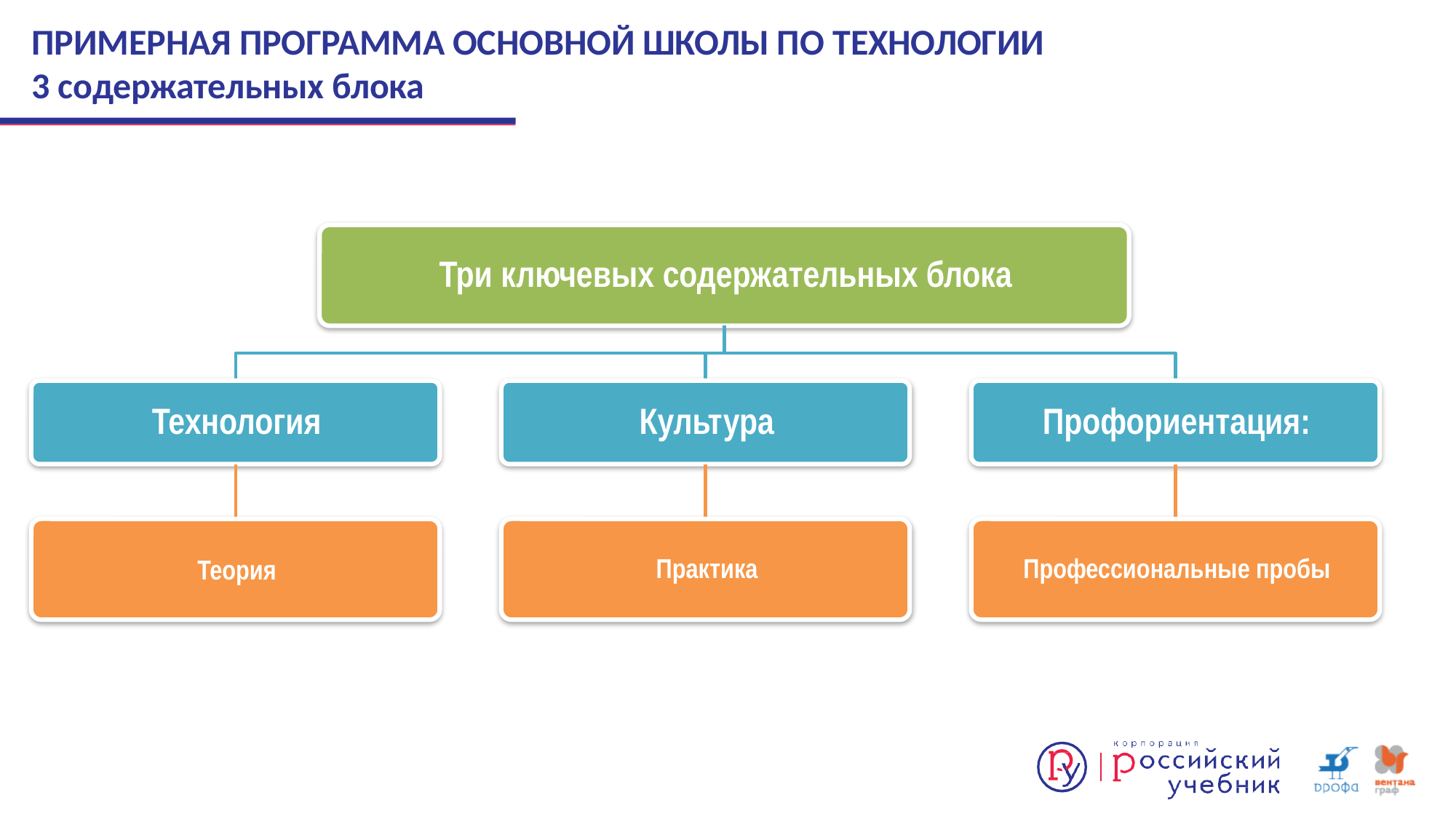

# ПРИМЕРНАЯ ПРОГРАММА ОСНОВНОЙ ШКОЛЫ ПО ТЕХНОЛОГИИ 3 содержательных блока
Три ключевых содержательных блока
Технология
Теория
Культура
Практика
Профориентация:
Профессиональные пробы